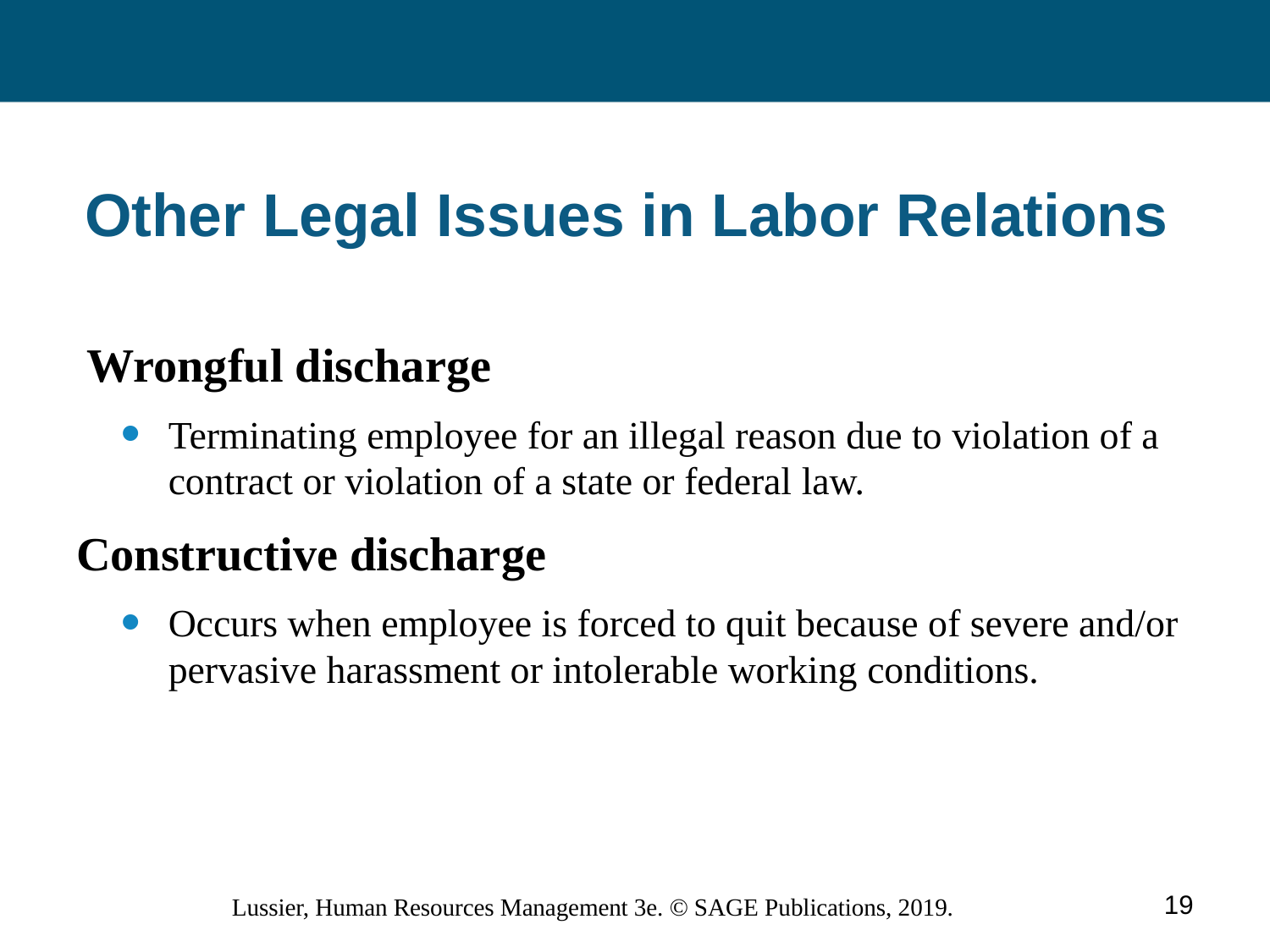

# Other Legal Issues in Labor Relations
 Wrongful discharge
Terminating employee for an illegal reason due to violation of a contract or violation of a state or federal law.
Constructive discharge
Occurs when employee is forced to quit because of severe and/or pervasive harassment or intolerable working conditions.
19
Lussier, Human Resources Management 3e. © SAGE Publications, 2019.